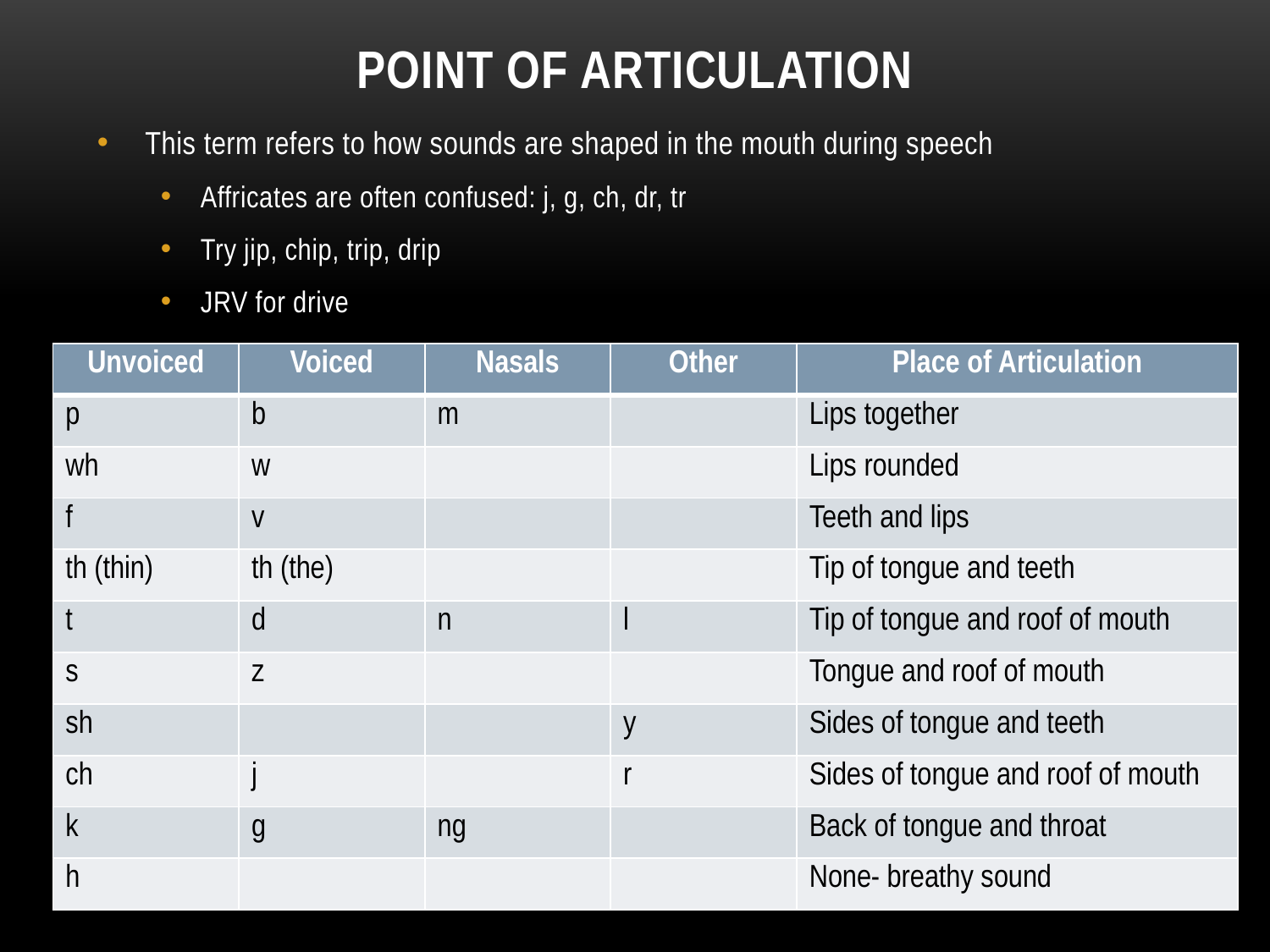

# Point of articulation
This term refers to how sounds are shaped in the mouth during speech
Affricates are often confused: j, g, ch, dr, tr
Try jip, chip, trip, drip
JRV for drive

| Unvoiced | Voiced | Nasals | Other | Place of Articulation |
| --- | --- | --- | --- | --- |
| p | b | m |  | Lips together |
| wh | w |  |  | Lips rounded |
| f | v |  |  | Teeth and lips |
| th (thin) | th (the) |  |  | Tip of tongue and teeth |
| t | d | n | l | Tip of tongue and roof of mouth |
| s | z |  |  | Tongue and roof of mouth |
| sh |  |  | y | Sides of tongue and teeth |
| ch | j |  | r | Sides of tongue and roof of mouth |
| k | g | ng |  | Back of tongue and throat |
| h |  |  |  | None- breathy sound |